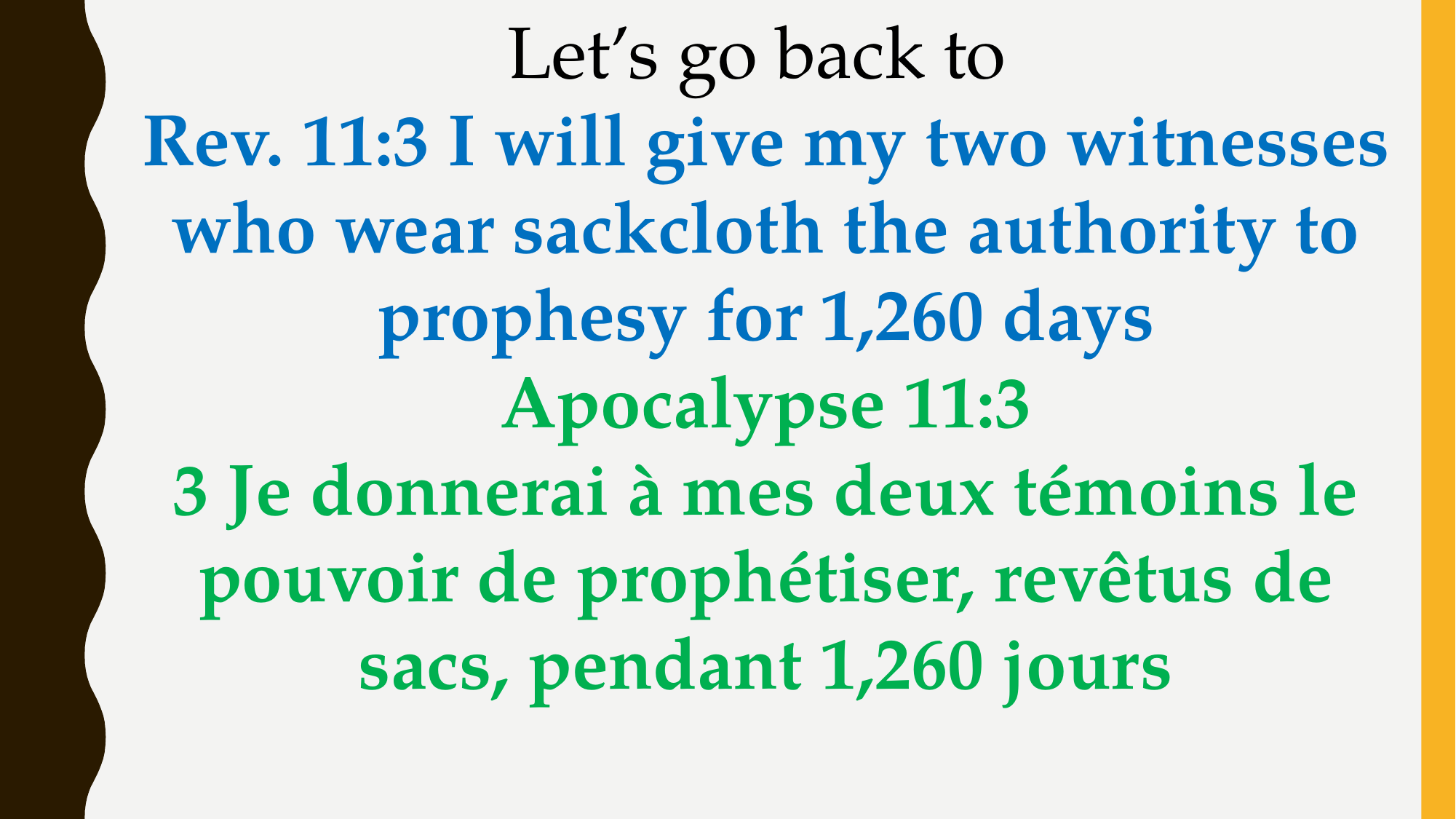

Let’s go back to
Rev. 11:3 I will give my two witnesses who wear sackcloth the authority to prophesy for 1,260 days
Apocalypse 11:3
3 Je donnerai à mes deux témoins le pouvoir de prophétiser, revêtus de sacs, pendant 1,260 jours